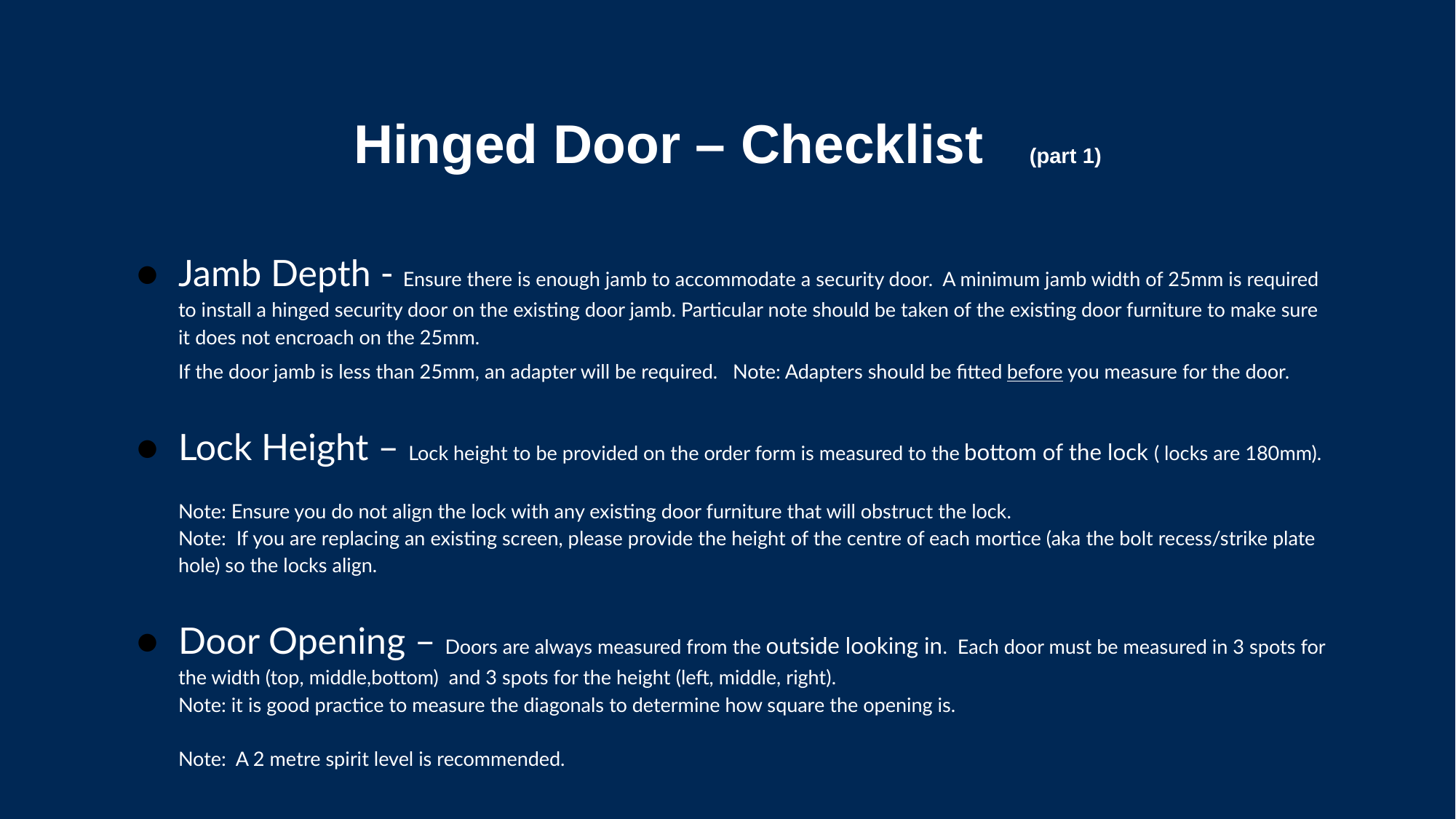

# Hinged Door – Checklist   (part 1)
Jamb Depth - Ensure there is enough jamb to accommodate a security door.  A minimum jamb width of 25mm is required to install a hinged security door on the existing door jamb. Particular note should be taken of the existing door furniture to make sure it does not encroach on the 25mm.
If the door jamb is less than 25mm, an adapter will be required.   Note: Adapters should be fitted before you measure for the door.
Lock Height – Lock height to be provided on the order form is measured to the bottom of the lock ( locks are 180mm).
Note: Ensure you do not align the lock with any existing door furniture that will obstruct the lock.
Note:  If you are replacing an existing screen, please provide the height of the centre of each mortice (aka the bolt recess/strike plate hole) so the locks align.
Door Opening – Doors are always measured from the outside looking in.  Each door must be measured in 3 spots for the width (top, middle,bottom)  and 3 spots for the height (left, middle, right).
Note: it is good practice to measure the diagonals to determine how square the opening is.
Note:  A 2 metre spirit level is recommended.